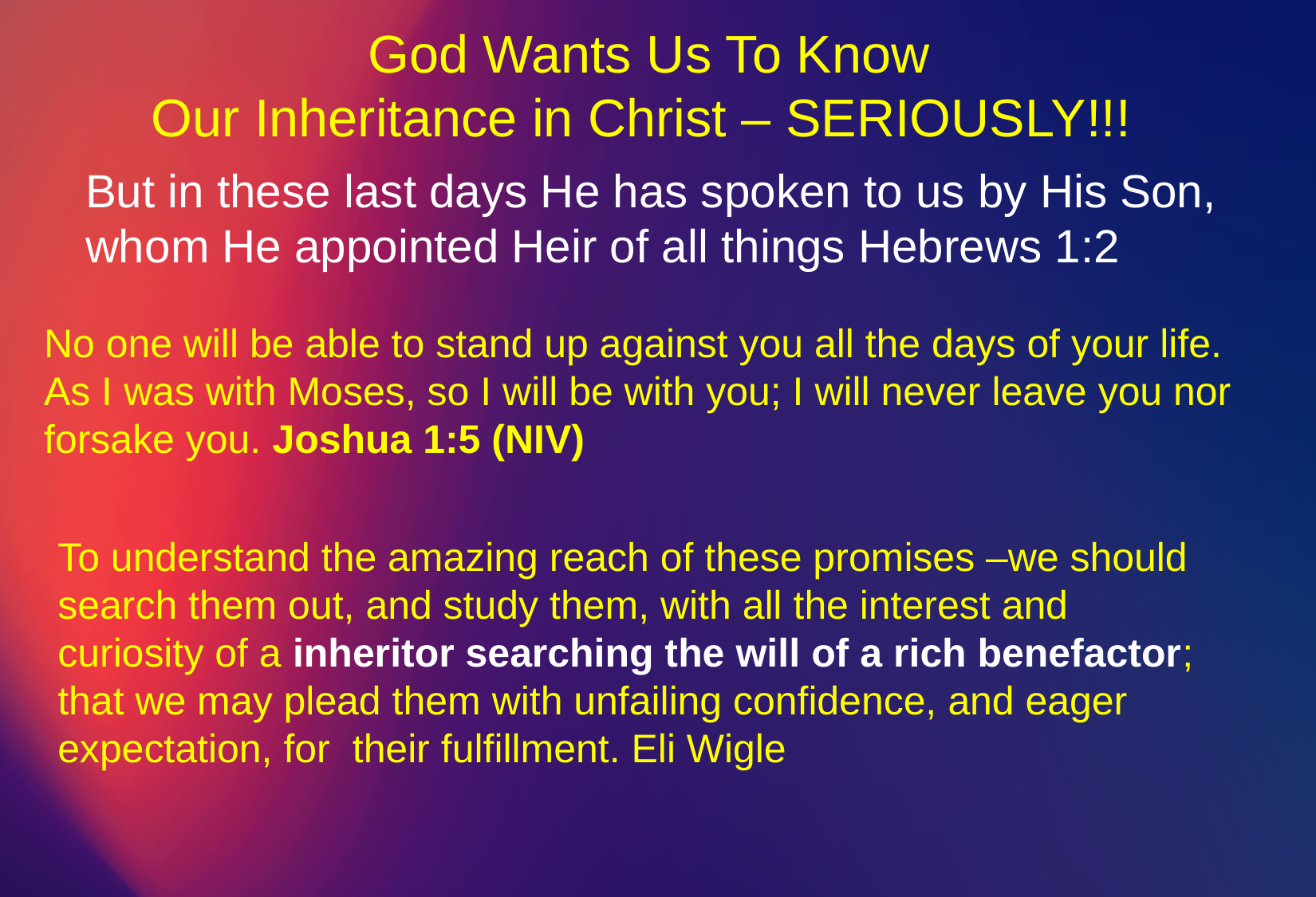

God Wants Us To Know
Our Inheritance in Christ – SERIOUSLY!!!
But in these last days He has spoken to us by His Son, whom He appointed Heir of all things Hebrews 1:2
No one will be able to stand up against you all the days of your life. As I was with Moses, so I will be with you; I will never leave you nor forsake you. Joshua 1:5 (NIV)
To understand the amazing reach of these promises –we should search them out, and study them, with all the interest and curiosity of a inheritor searching the will of a rich benefactor; that we may plead them with unfailing confidence, and eager expectation, for  their fulfillment. Eli Wigle